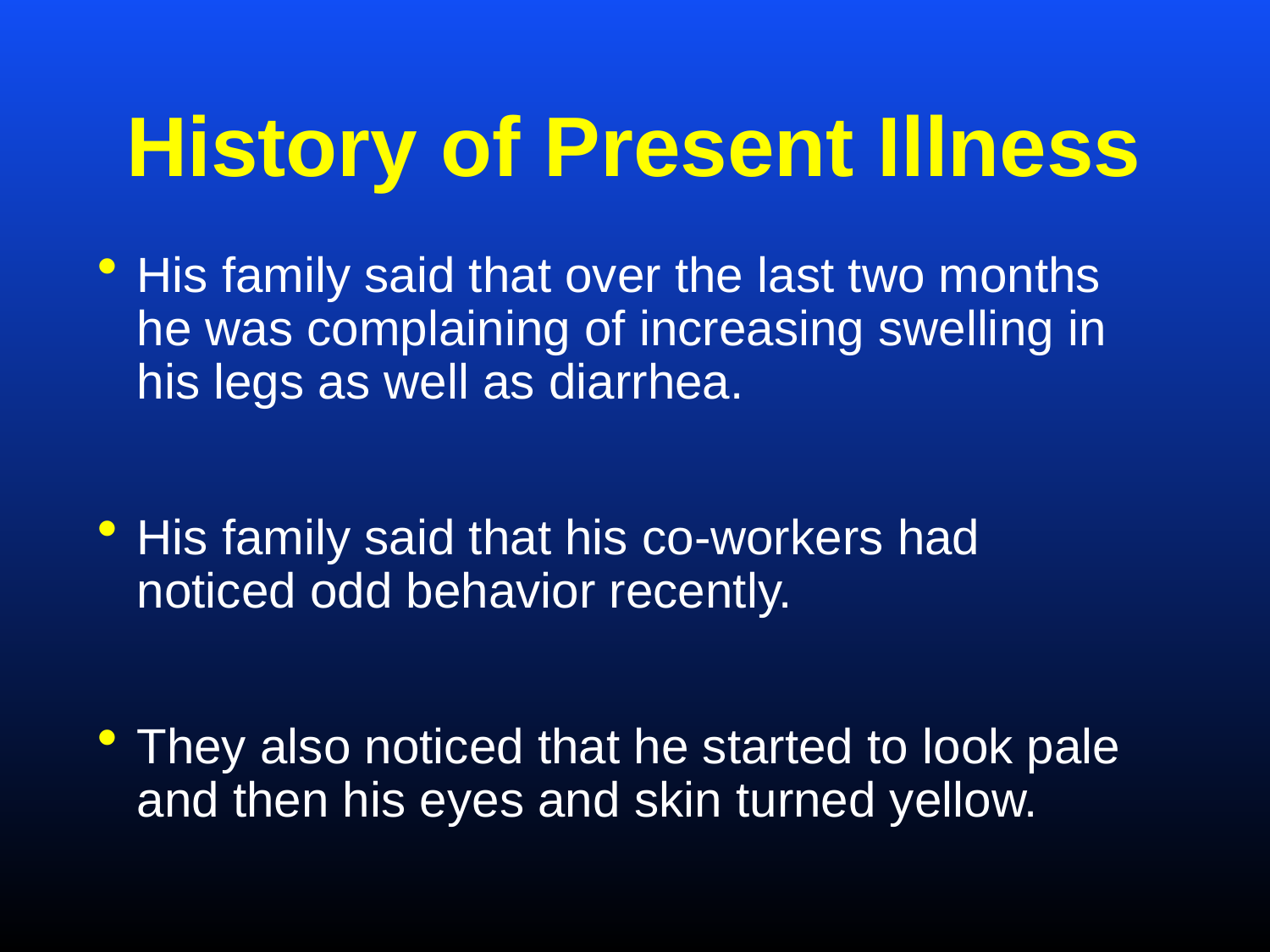

History of Present Illness
His family said that over the last two months he was complaining of increasing swelling in his legs as well as diarrhea.

His family said that his co-workers had noticed odd behavior recently.

They also noticed that he started to look pale and then his eyes and skin turned yellow.